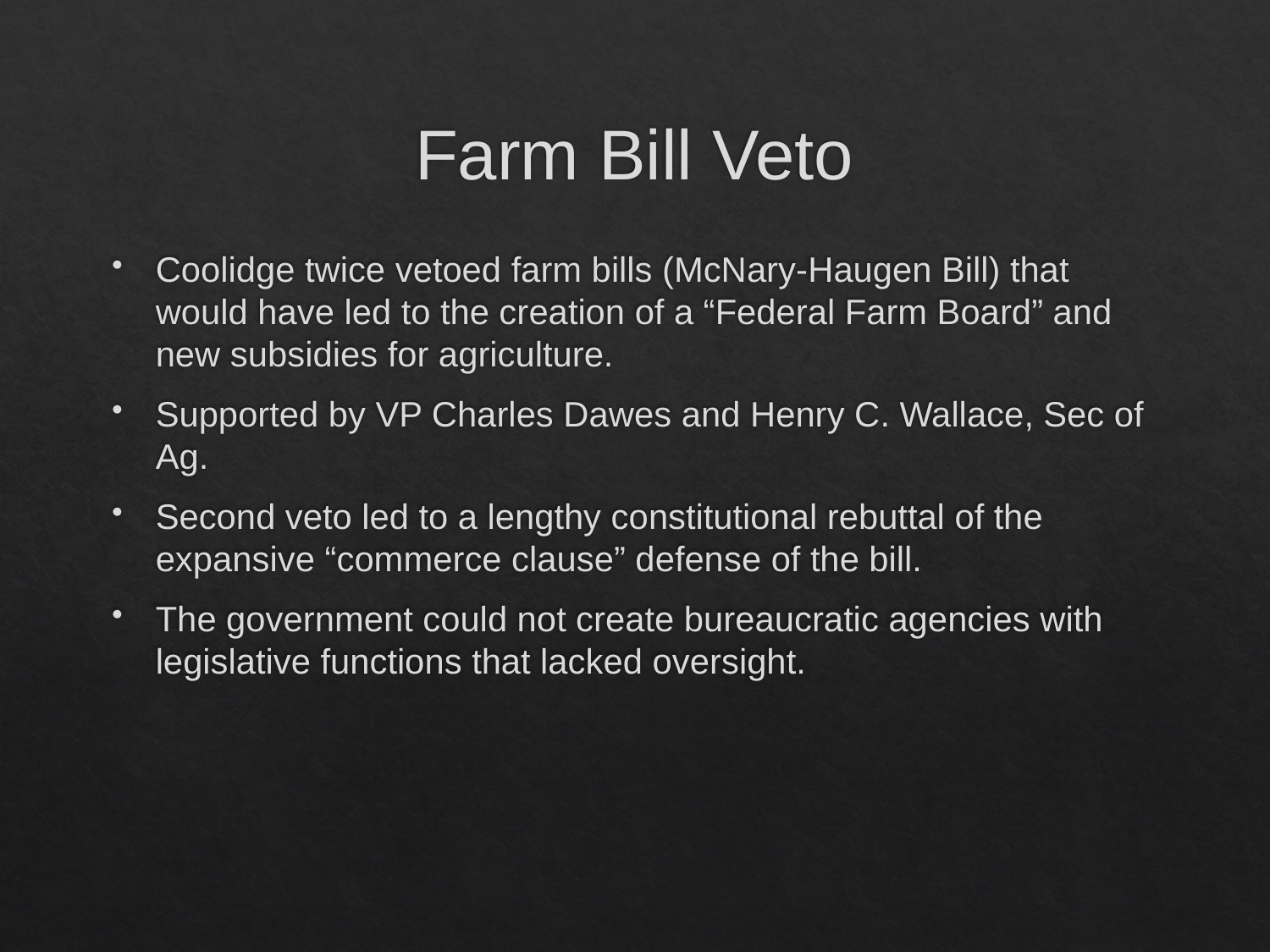

# Farm Bill Veto
Coolidge twice vetoed farm bills (McNary-Haugen Bill) that would have led to the creation of a “Federal Farm Board” and new subsidies for agriculture.
Supported by VP Charles Dawes and Henry C. Wallace, Sec of Ag.
Second veto led to a lengthy constitutional rebuttal of the expansive “commerce clause” defense of the bill.
The government could not create bureaucratic agencies with legislative functions that lacked oversight.